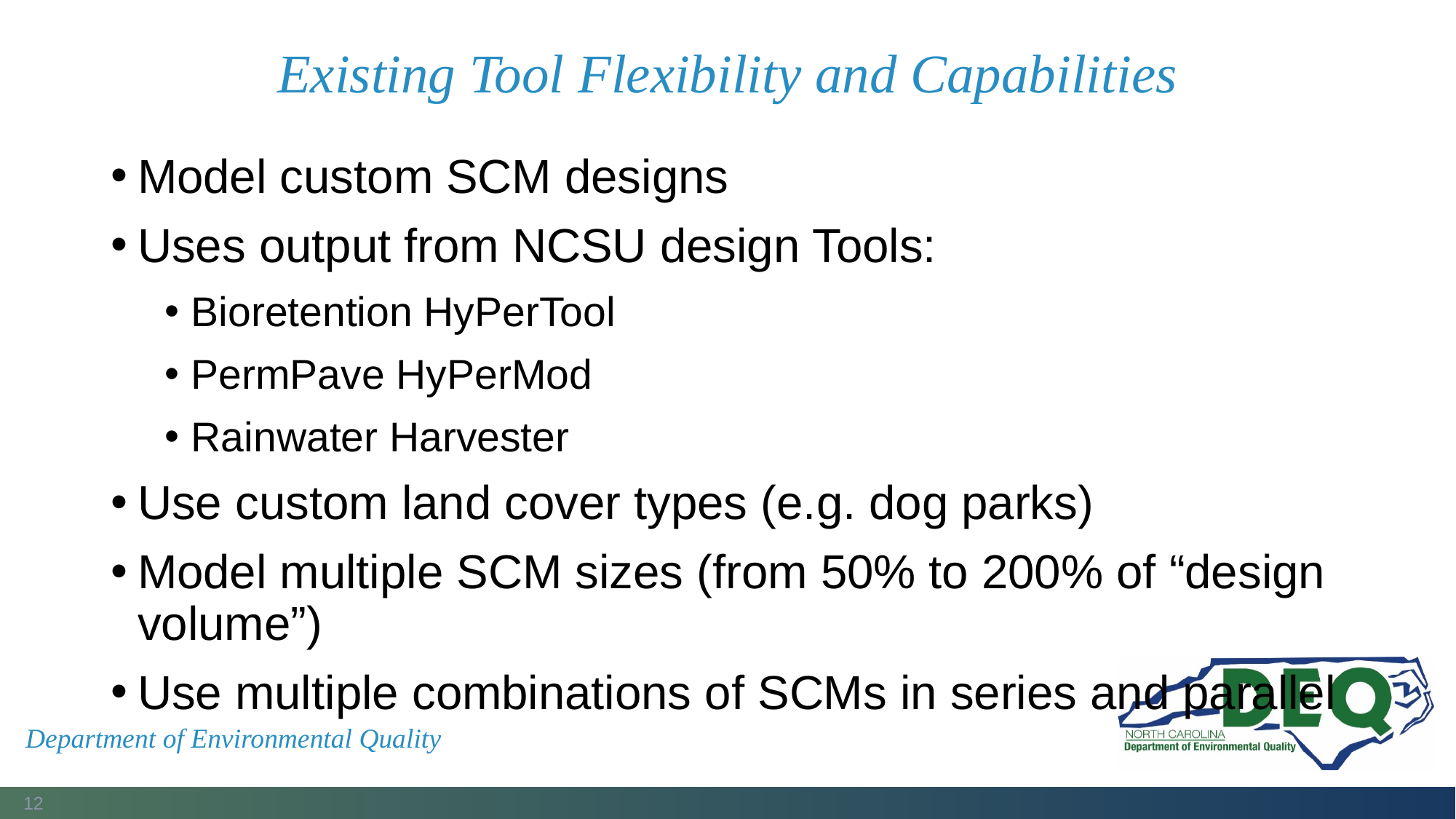

# Existing Tool Flexibility and Capabilities
Model custom SCM designs
Uses output from NCSU design Tools:
Bioretention HyPerTool
PermPave HyPerMod
Rainwater Harvester
Use custom land cover types (e.g. dog parks)
Model multiple SCM sizes (from 50% to 200% of “design volume”)
Use multiple combinations of SCMs in series and parallel
Department of Environmental Quality
12